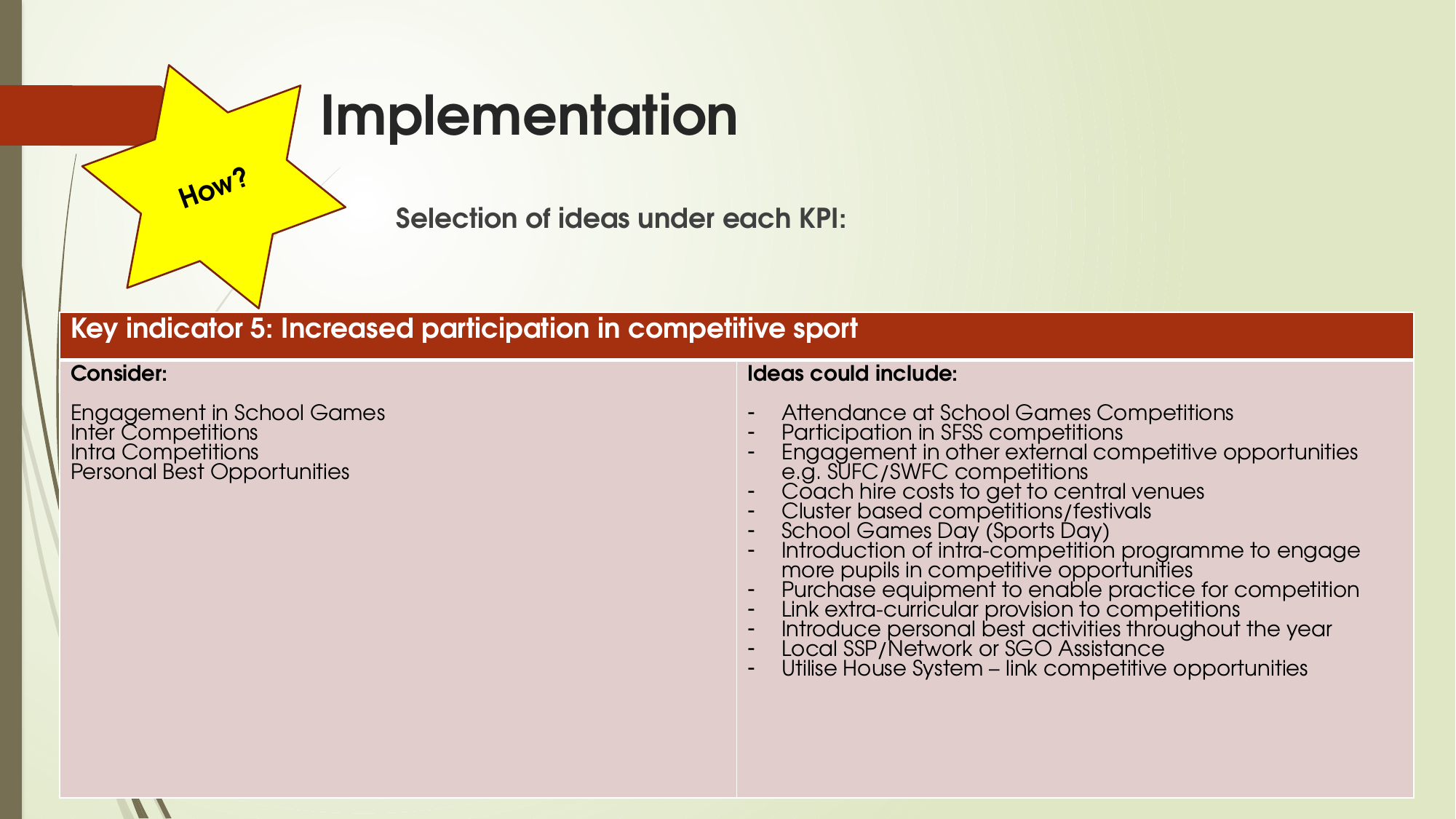

How?
# Implementation
Selection of ideas under each KPI:
| Key indicator 5: Increased participation in competitive sport |  |
| --- | --- |
| Consider: Engagement in School Games Inter Competitions Intra Competitions Personal Best Opportunities | Ideas could include: Attendance at School Games Competitions Participation in SFSS competitions Engagement in other external competitive opportunities e.g. SUFC/SWFC competitions Coach hire costs to get to central venues Cluster based competitions/festivals School Games Day (Sports Day) Introduction of intra-competition programme to engage more pupils in competitive opportunities Purchase equipment to enable practice for competition Link extra-curricular provision to competitions Introduce personal best activities throughout the year Local SSP/Network or SGO Assistance Utilise House System – link competitive opportunities |